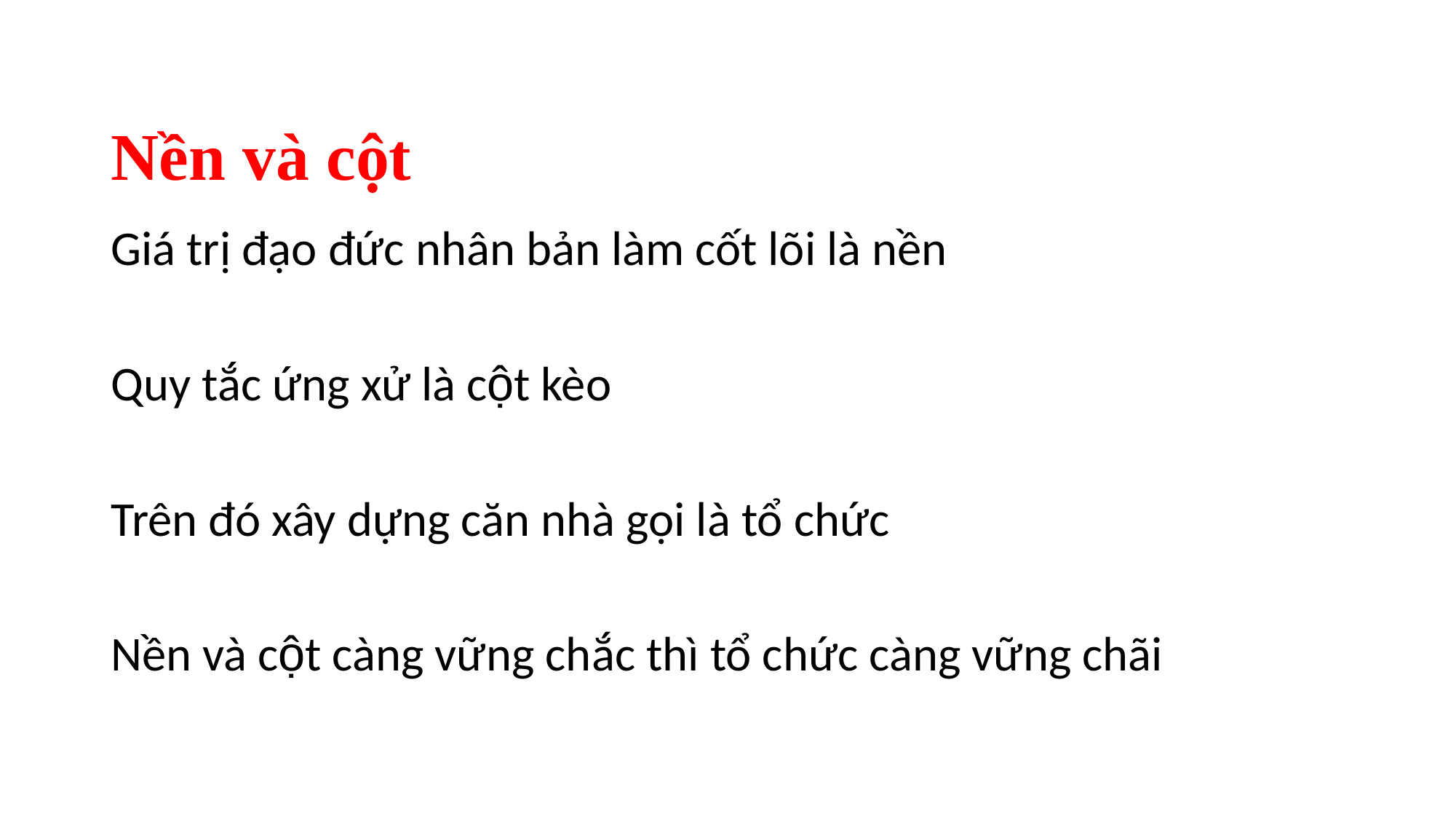

# Nền và cột
Giá trị đạo đức nhân bản làm cốt lõi là nền

Quy tắc ứng xử là cột kèo

Trên đó xây dựng căn nhà gọi là tổ chức

Nền và cột càng vững chắc thì tổ chức càng vững chãi